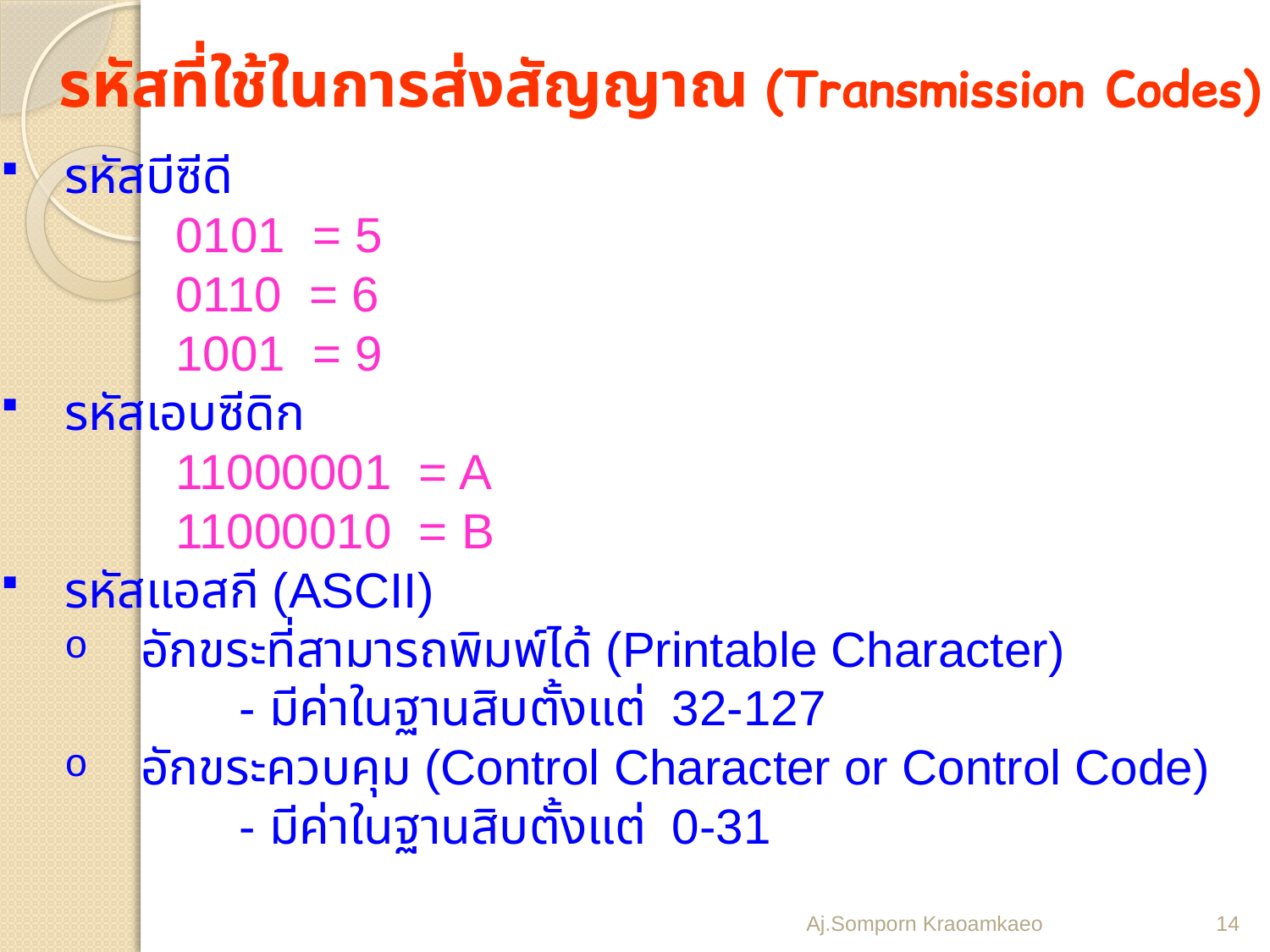

รหัสที่ใช้ในการส่งสัญญาณ (Transmission Codes)
รหัสบีซีดี
		0101  = 5
		0110  = 6
		1001  = 9
รหัสเอบซีดิก
		11000001  = A
		11000010  = B
รหัสแอสกี (ASCII)
 อักขระที่สามารถพิมพ์ได้ (Printable Character)
		- มีค่าในฐานสิบตั้งแต่  32-127
 อักขระควบคุม (Control Character or Control Code)
		- มีค่าในฐานสิบตั้งแต่  0-31
Aj.Somporn Kraoamkaeo
14